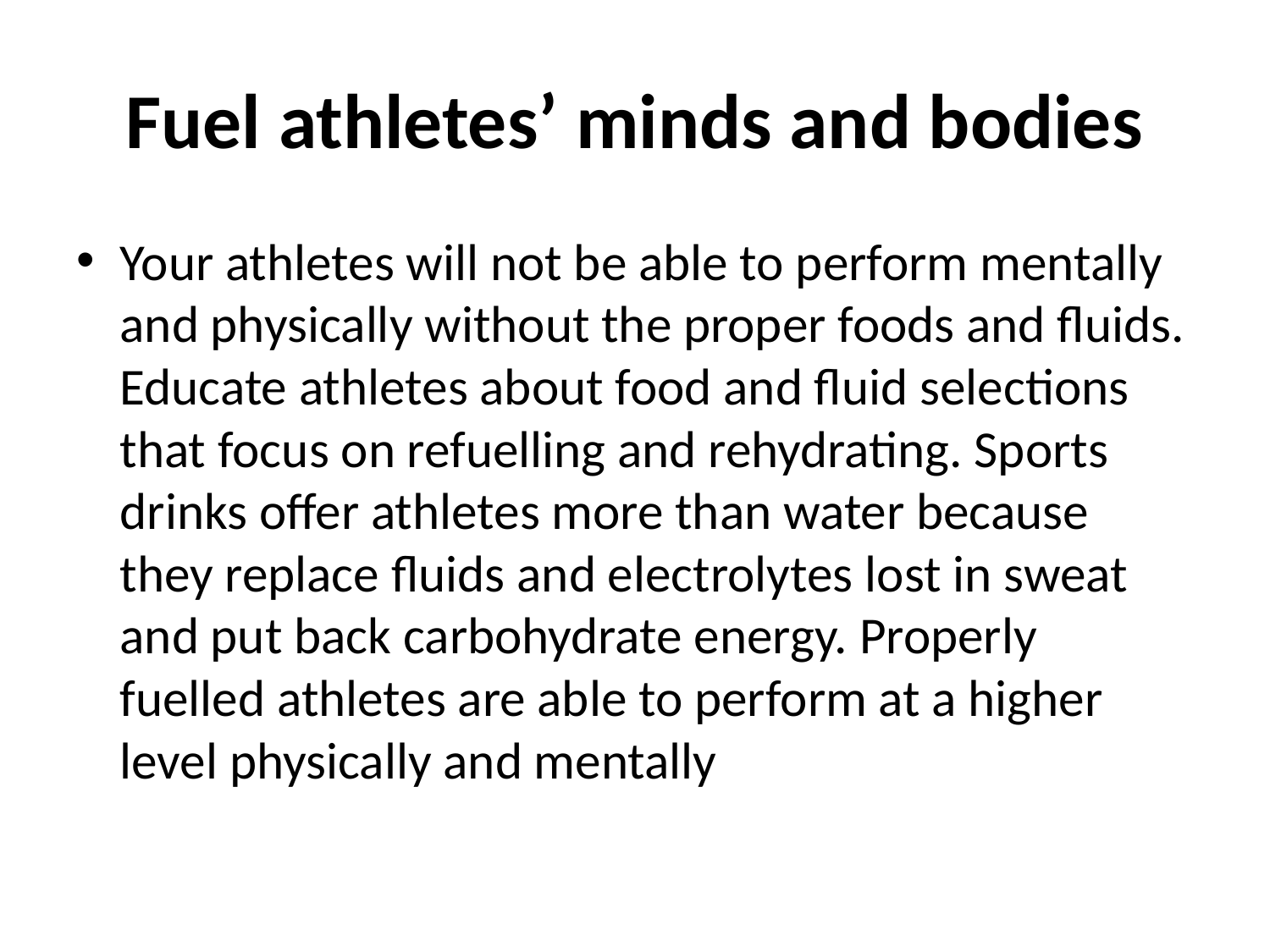

# Fuel athletes’ minds and bodies
Your athletes will not be able to perform mentally and physically without the proper foods and fluids. Educate athletes about food and fluid selections that focus on refuelling and rehydrating. Sports drinks offer athletes more than water because they replace fluids and electrolytes lost in sweat and put back carbohydrate energy. Properly fuelled athletes are able to perform at a higher level physically and mentally